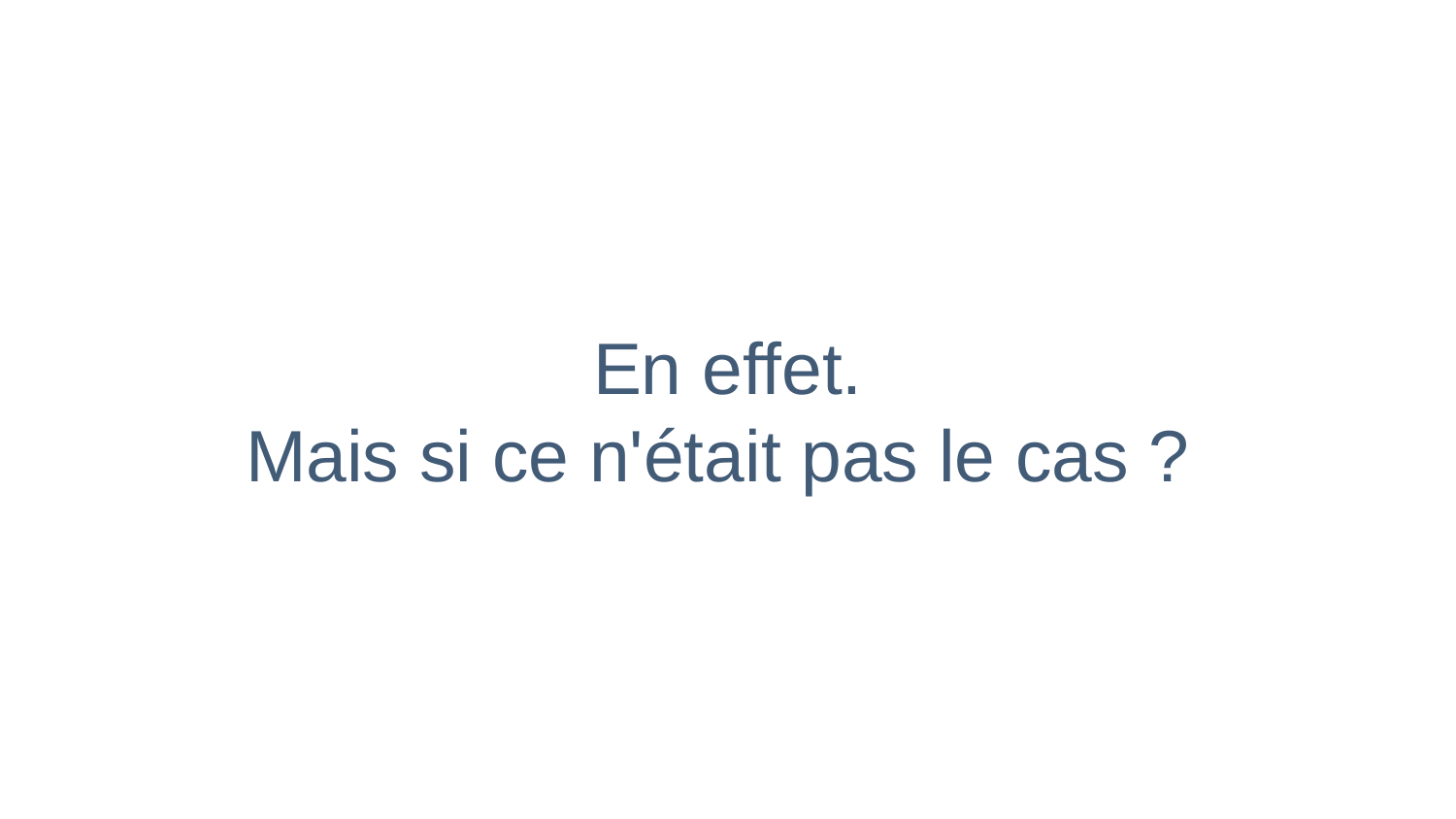

En effet.
Mais si ce n'était pas le cas ?